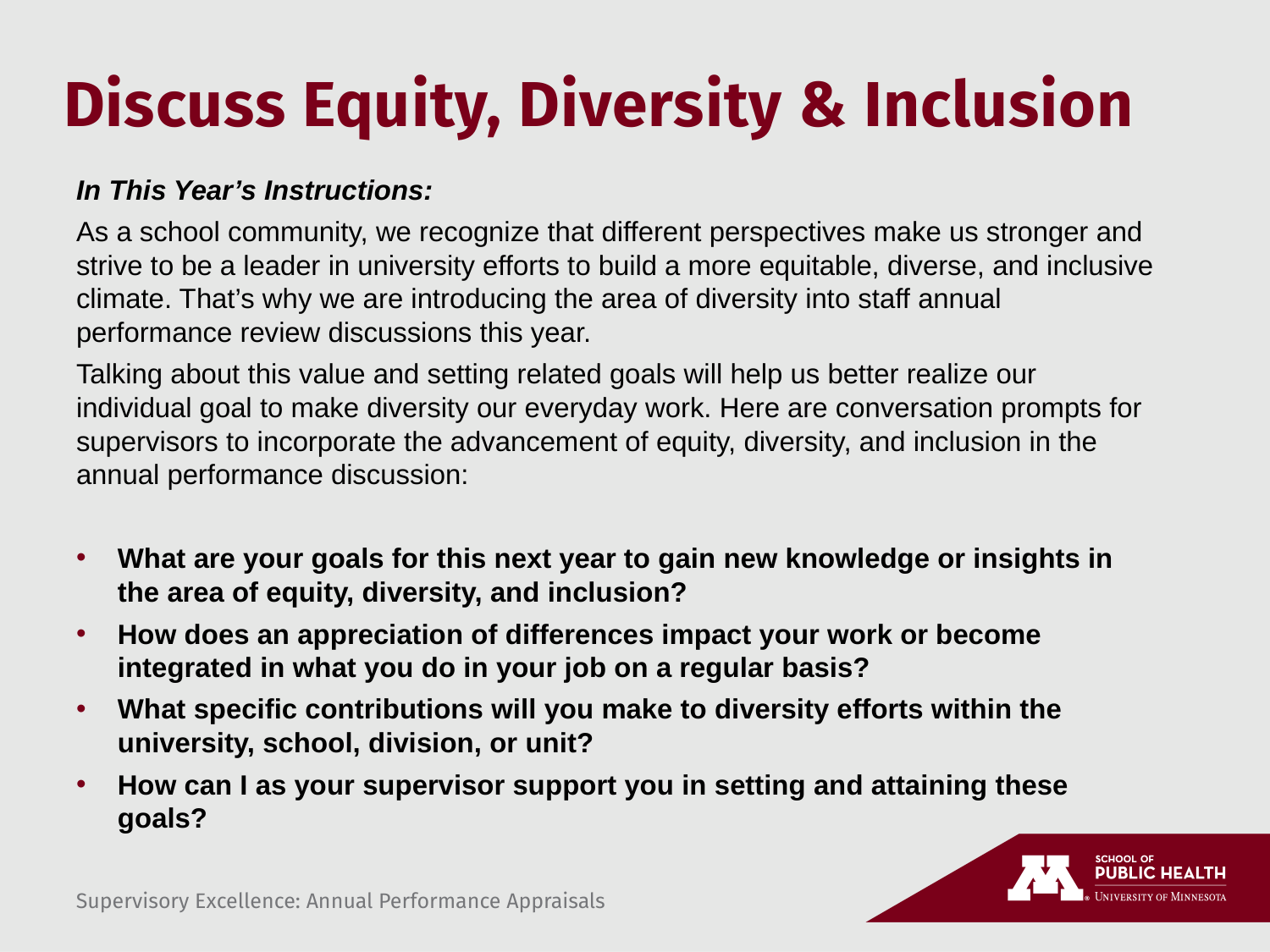

# Discuss Equity, Diversity & Inclusion
In This Year’s Instructions:
As a school community, we recognize that different perspectives make us stronger and strive to be a leader in university efforts to build a more equitable, diverse, and inclusive climate. That’s why we are introducing the area of diversity into staff annual performance review discussions this year.
Talking about this value and setting related goals will help us better realize our individual goal to make diversity our everyday work. Here are conversation prompts for supervisors to incorporate the advancement of equity, diversity, and inclusion in the annual performance discussion:

What are your goals for this next year to gain new knowledge or insights in the area of equity, diversity, and inclusion?
How does an appreciation of differences impact your work or become integrated in what you do in your job on a regular basis?
What specific contributions will you make to diversity efforts within the university, school, division, or unit?
How can I as your supervisor support you in setting and attaining these goals?

Supervisory Excellence: Annual Performance Appraisals